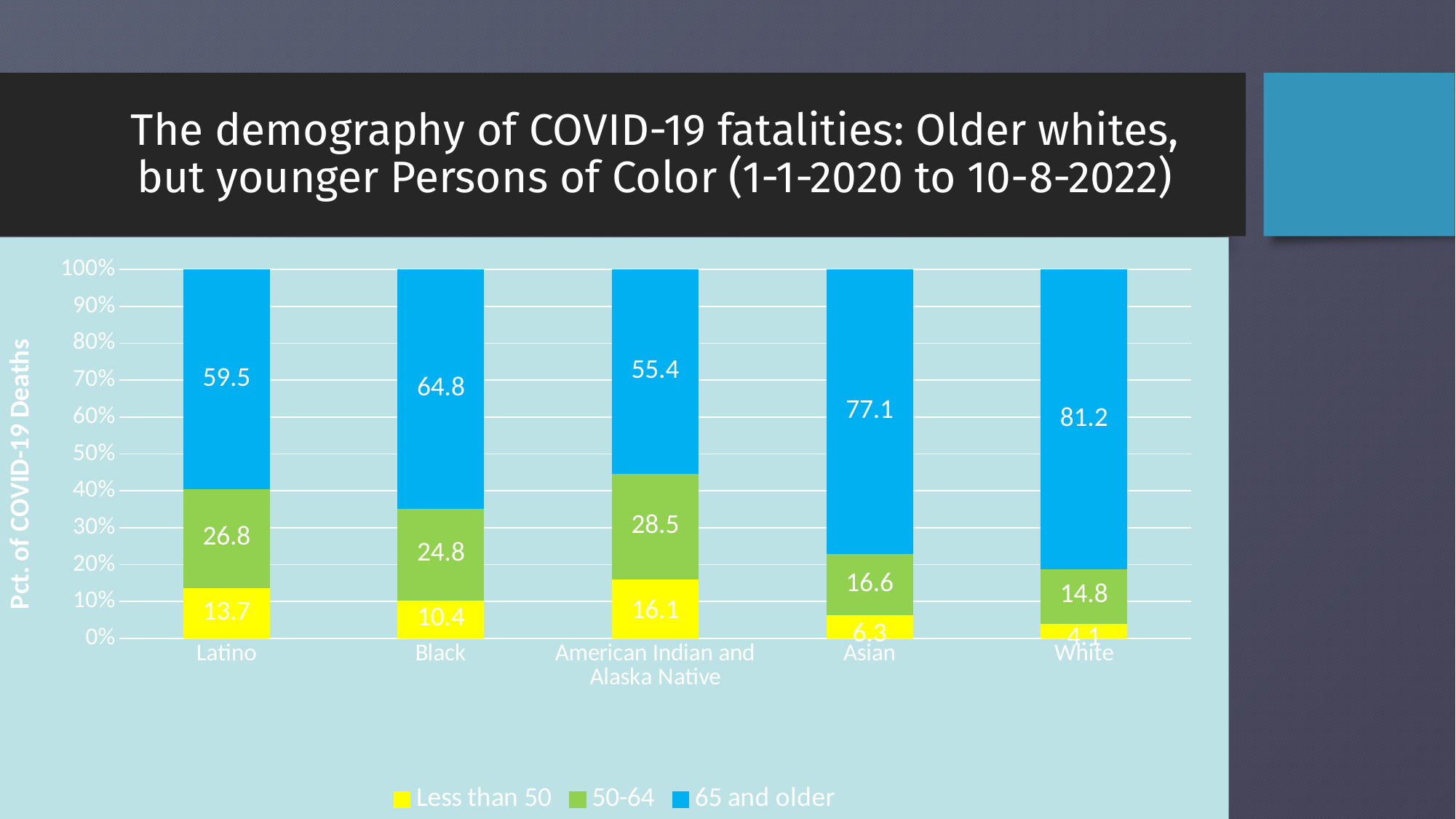

# The demography of COVID-19 fatalities: Older whites, but younger Persons of Color (1-1-2020 to 10-8-2022)

### Chart

| Category | Less than 50 | 50-64 | 65 and older |
|---|---|---|---|
| Latino | 13.7 | 26.8 | 59.5 |
| Black | 10.4 | 24.8 | 64.8 |
| American Indian and Alaska Native | 16.1 | 28.5 | 55.4 |
| Asian | 6.3 | 16.6 | 77.1 |
| White | 4.1 | 14.8 | 81.2 |